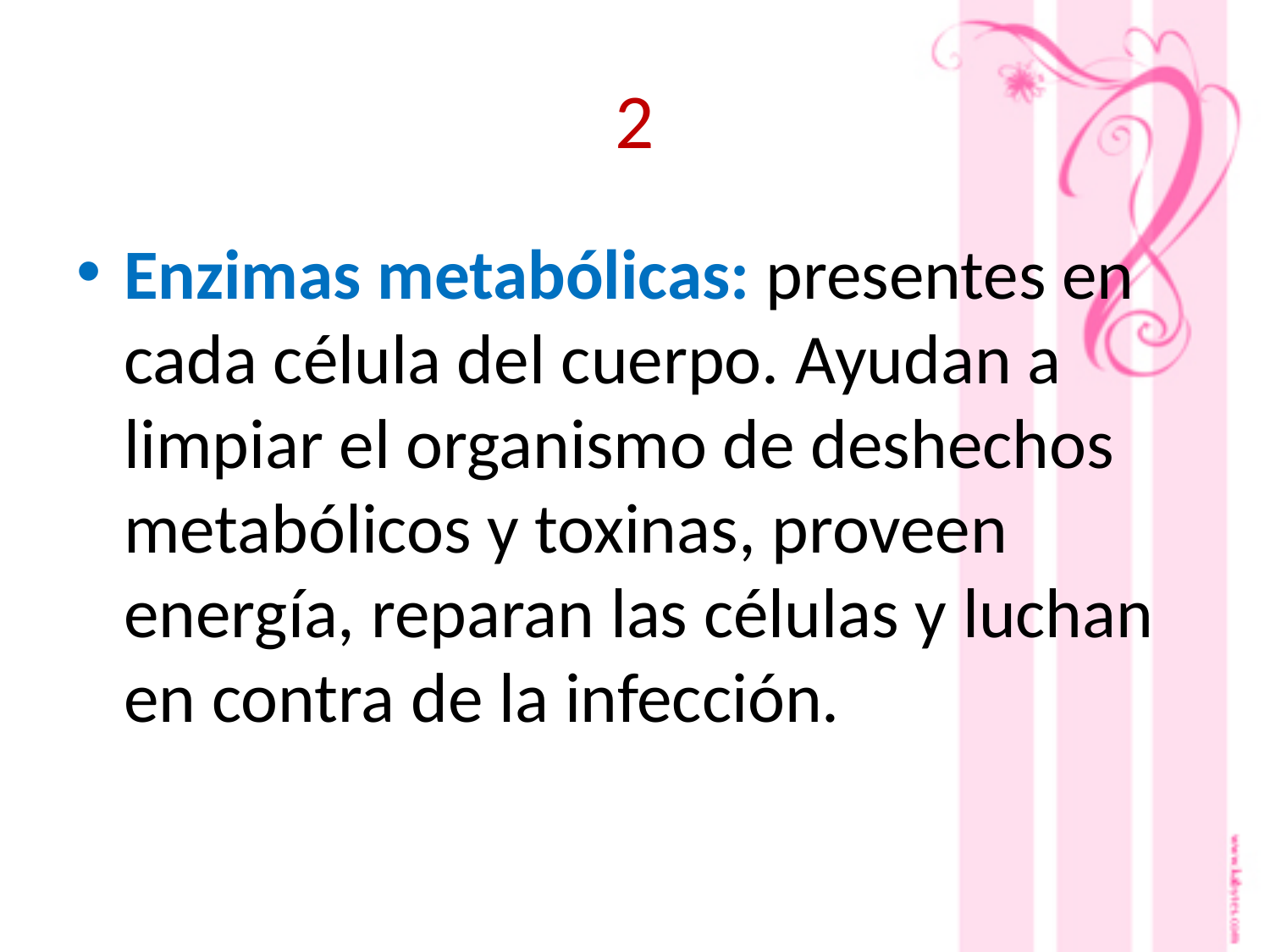

# 2
Enzimas metabólicas: presentes en cada célula del cuerpo. Ayudan a limpiar el organismo de deshechos metabólicos y toxinas, proveen energía, reparan las células y luchan en contra de la infección.